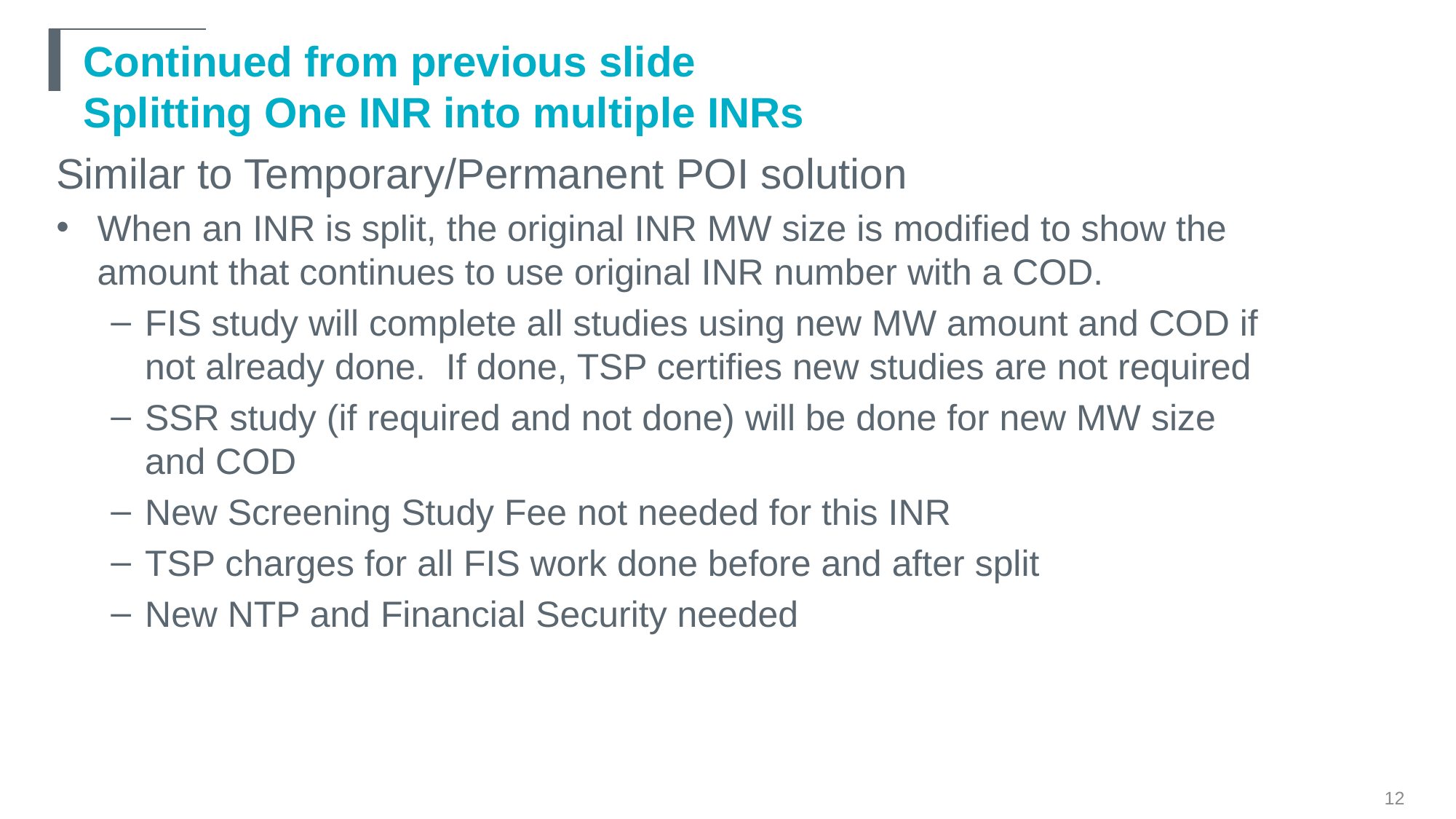

# Continued from previous slide Splitting One INR into multiple INRs
Similar to Temporary/Permanent POI solution
When an INR is split, the original INR MW size is modified to show the amount that continues to use original INR number with a COD.
FIS study will complete all studies using new MW amount and COD if not already done.  If done, TSP certifies new studies are not required
SSR study (if required and not done) will be done for new MW size and COD
New Screening Study Fee not needed for this INR
TSP charges for all FIS work done before and after split
New NTP and Financial Security needed

12